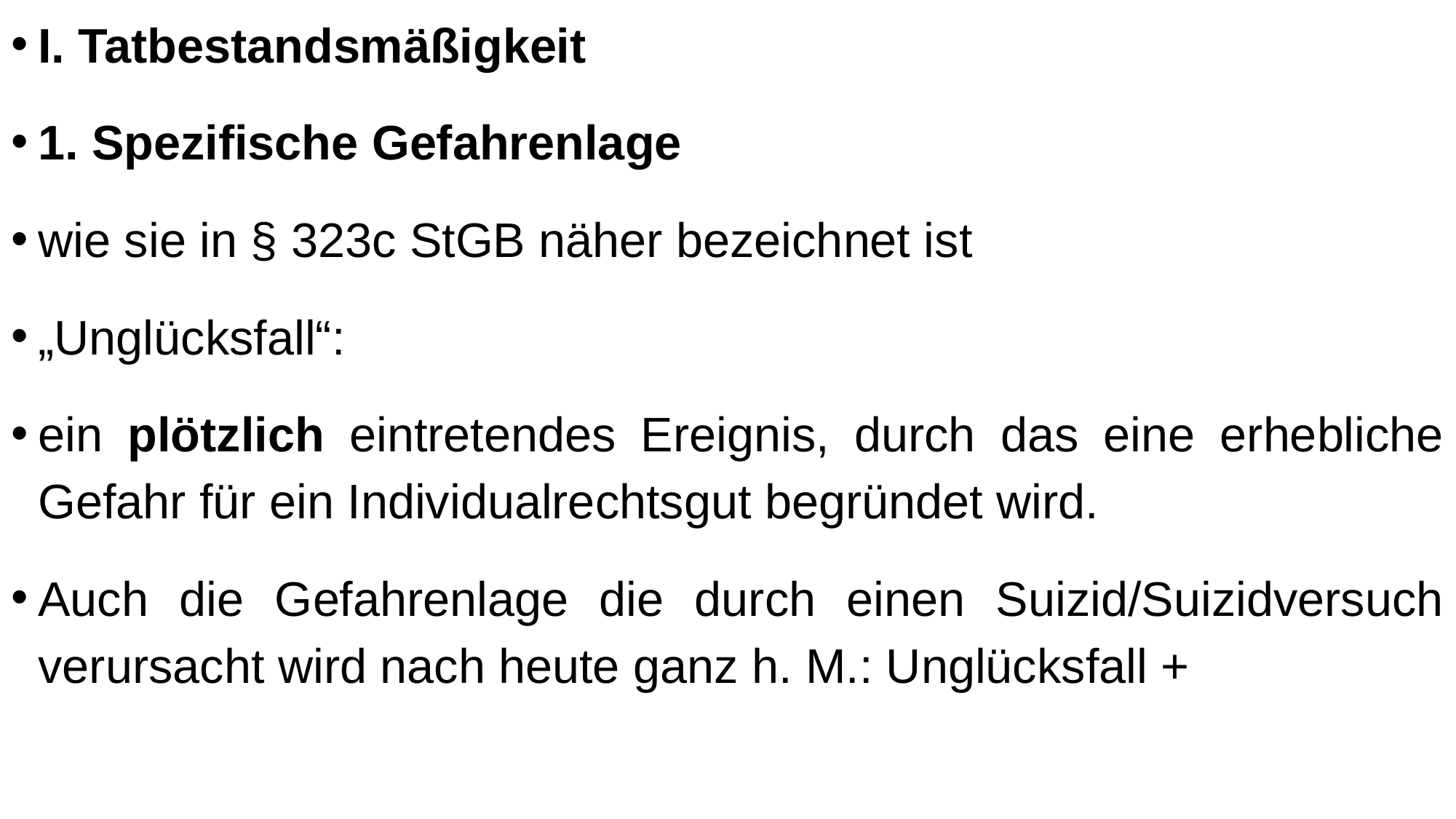

I. Tatbestandsmäßigkeit
1. Spezifische Gefahrenlage
wie sie in § 323c StGB näher bezeichnet ist
„Unglücksfall“:
ein plötzlich eintretendes Ereignis, durch das eine erhebliche Gefahr für ein Individualrechtsgut begründet wird.
Auch die Gefahrenlage die durch einen Suizid/Suizidversuch verursacht wird nach heute ganz h. M.: Unglücksfall +